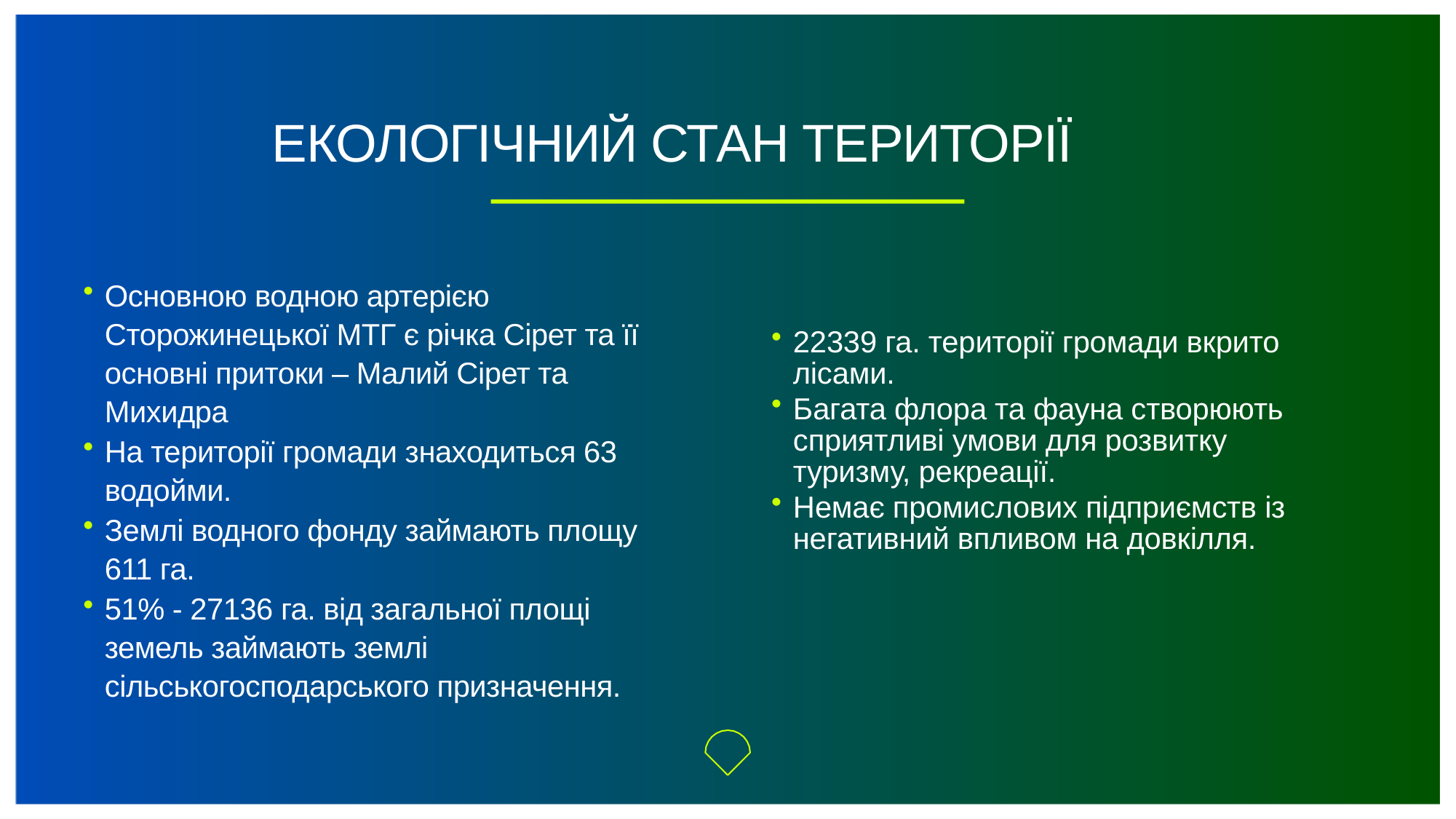

# ЕКОЛОГІЧНИЙ СТАН ТЕРИТОРІЇ
Основною водною артерією Сторожинецької МТГ є річка Сірет та її основні притоки – Малий Сірет та Михидра
На території громади знаходиться 63 водойми.
Землі водного фонду займають площу 611 га.
51% - 27136 га. від загальної площі земель займають землі сільськогосподарського призначення.
22339 га. території громади вкрито лісами.
Багата флора та фауна створюють сприятливі умови для розвитку туризму, рекреації.
Немає промислових підприємств із негативний впливом на довкілля.